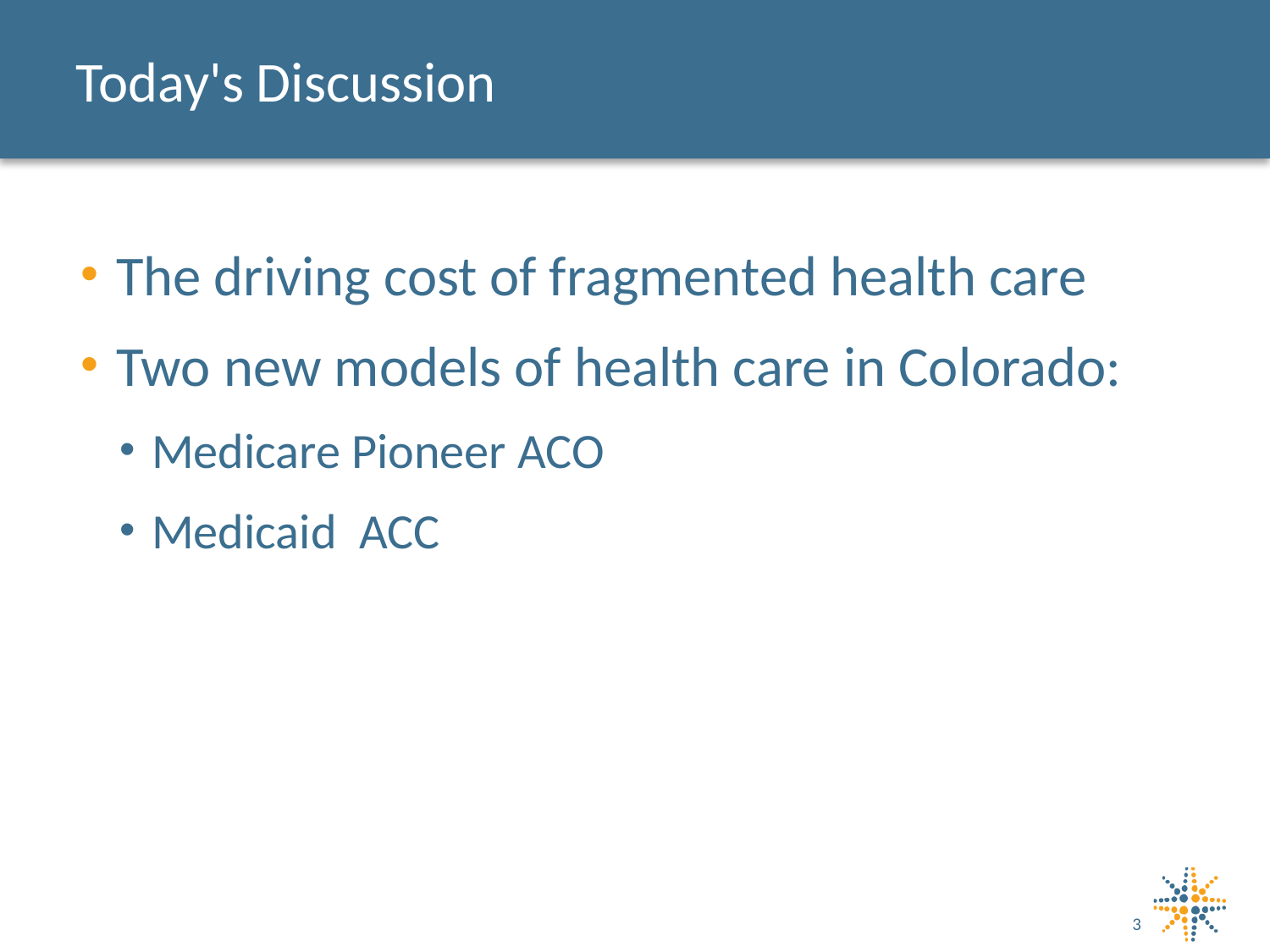

# Today's Discussion
The driving cost of fragmented health care
Two new models of health care in Colorado:
Medicare Pioneer ACO
Medicaid  ACC
3